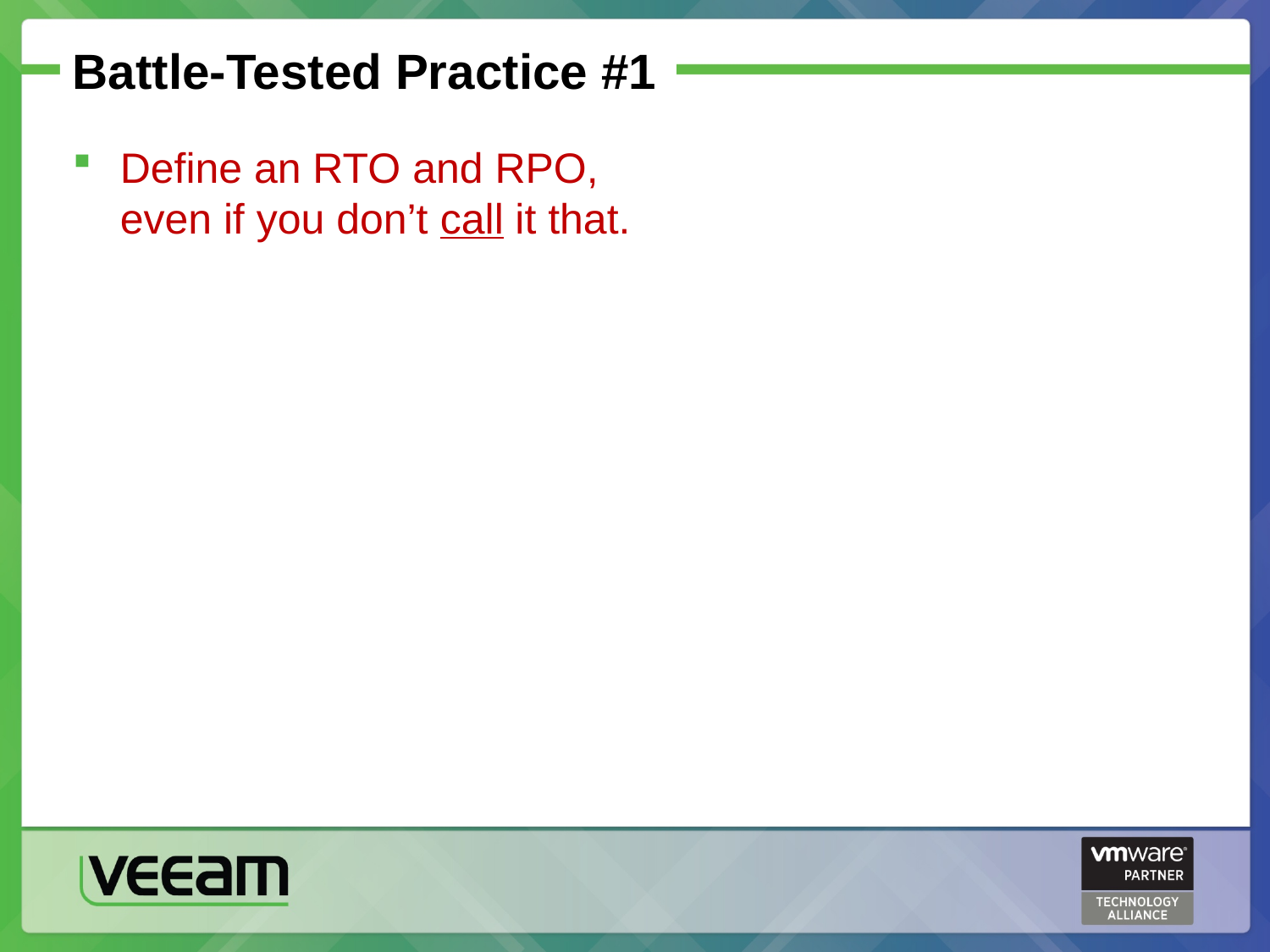

# Battle-Tested Practice #1
Define an RTO and RPO,
even if you don’t call it that.